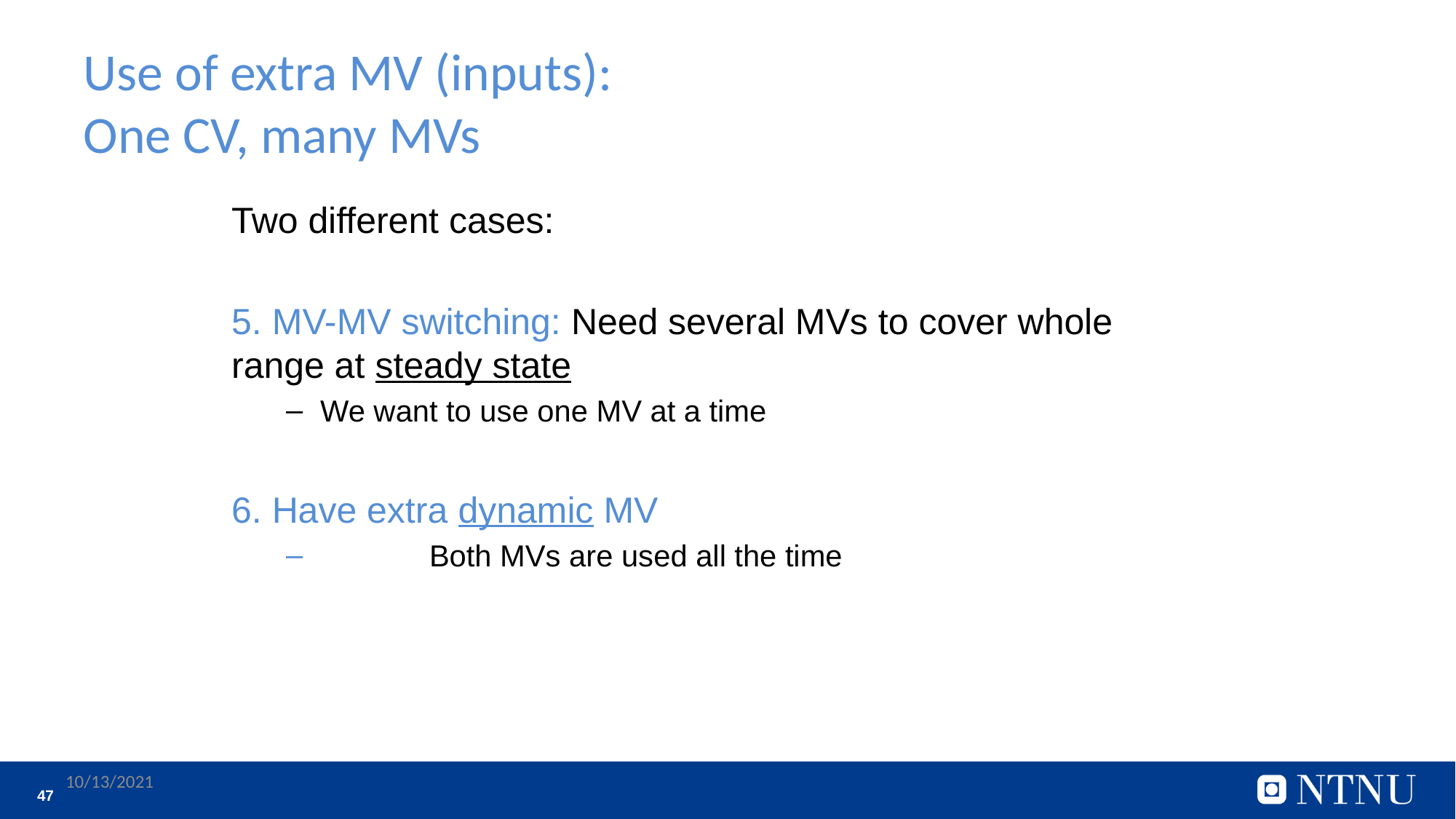

# Use of extra MV (inputs): One CV, many MVs
Two different cases:

5. MV-MV switching: Need several MVs to cover whole range at steady state
We want to use one MV at a time

6. Have extra dynamic MV
	Both MVs are used all the time

10/13/2021